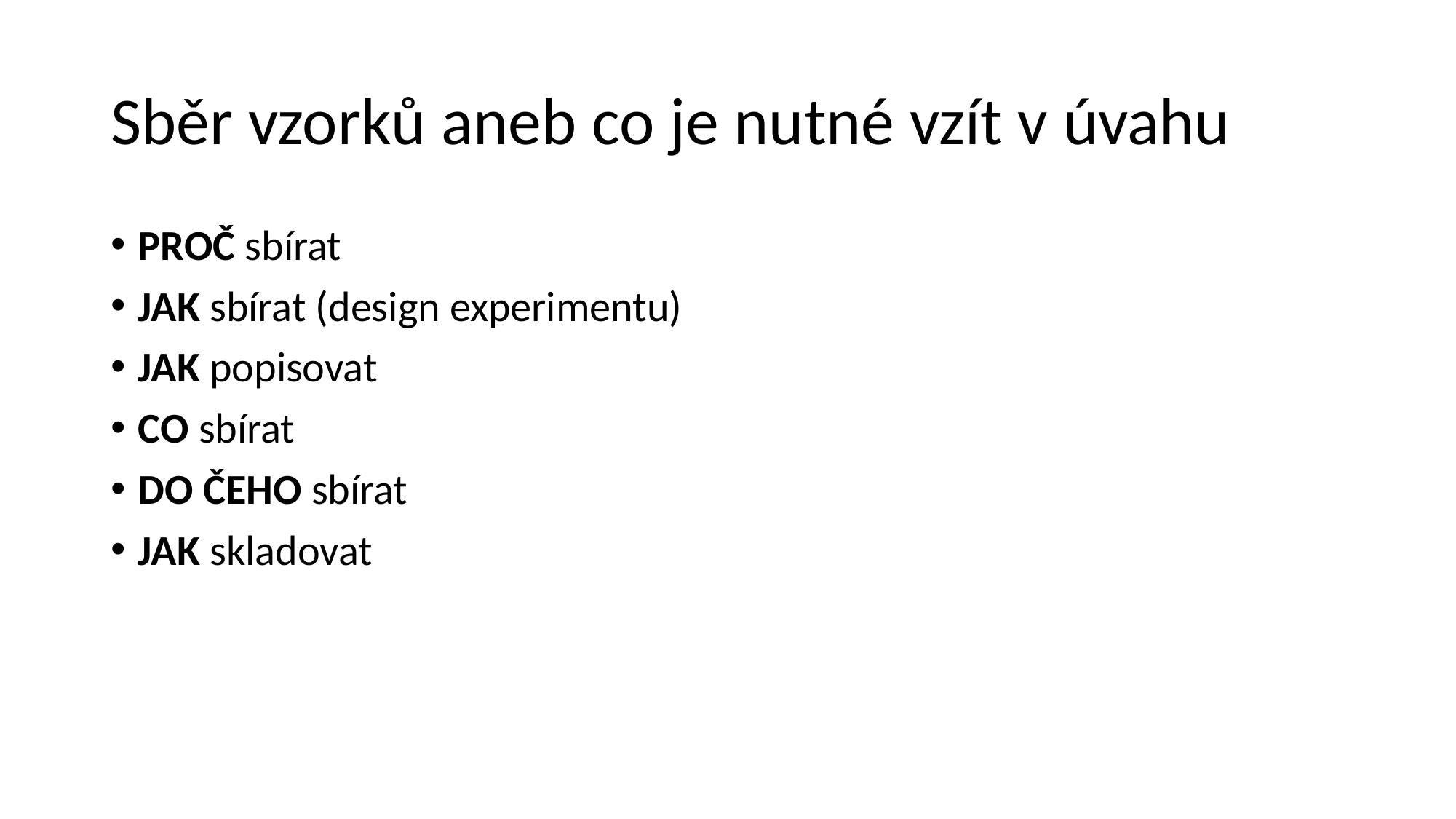

# Sběr vzorků aneb co je nutné vzít v úvahu
PROČ sbírat
JAK sbírat (design experimentu)
JAK popisovat
CO sbírat
DO ČEHO sbírat
JAK skladovat